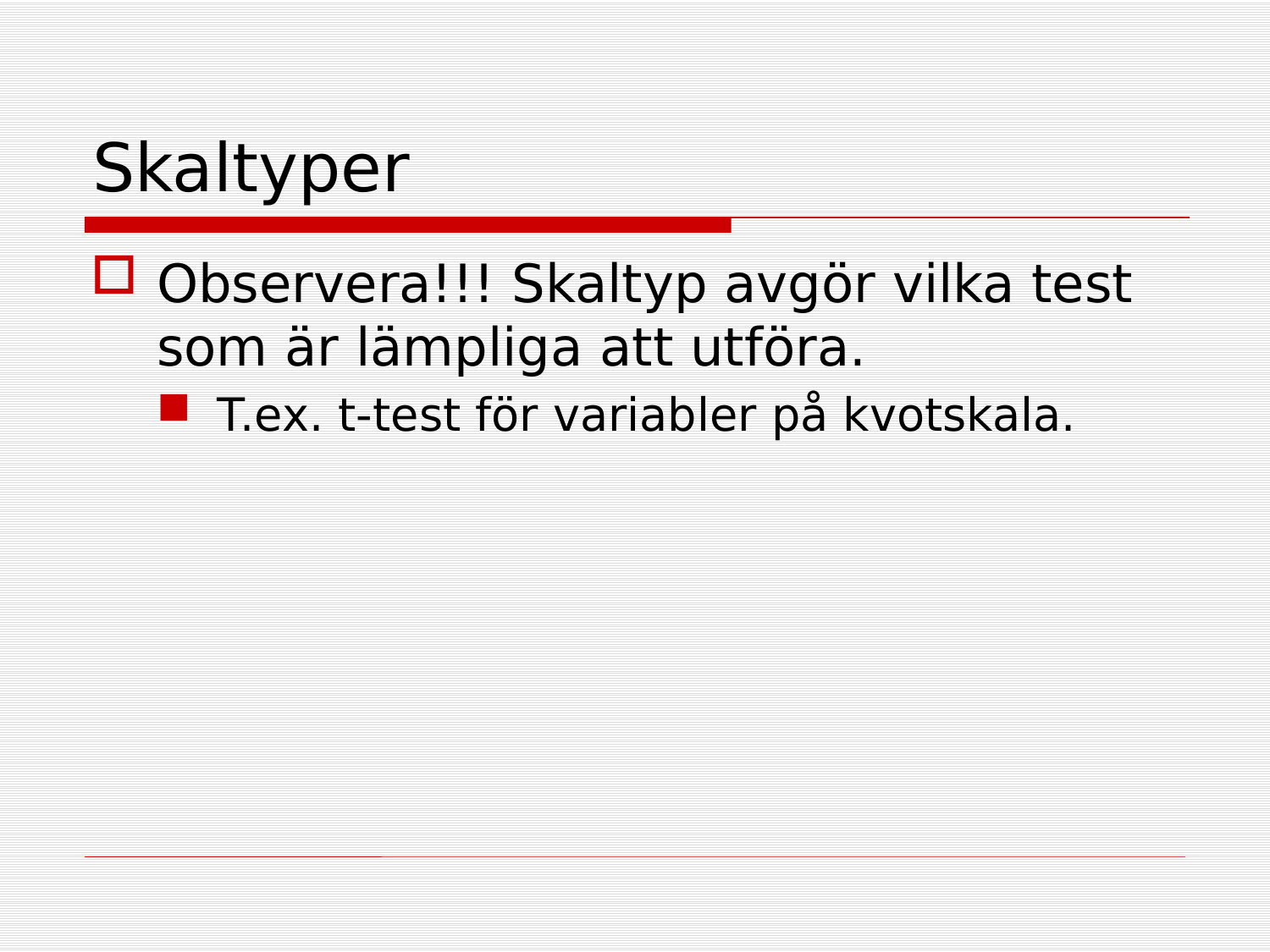

# Skaltyper
Observera!!! Skaltyp avgör vilka test som är lämpliga att utföra.
T.ex. t-test för variabler på kvotskala.